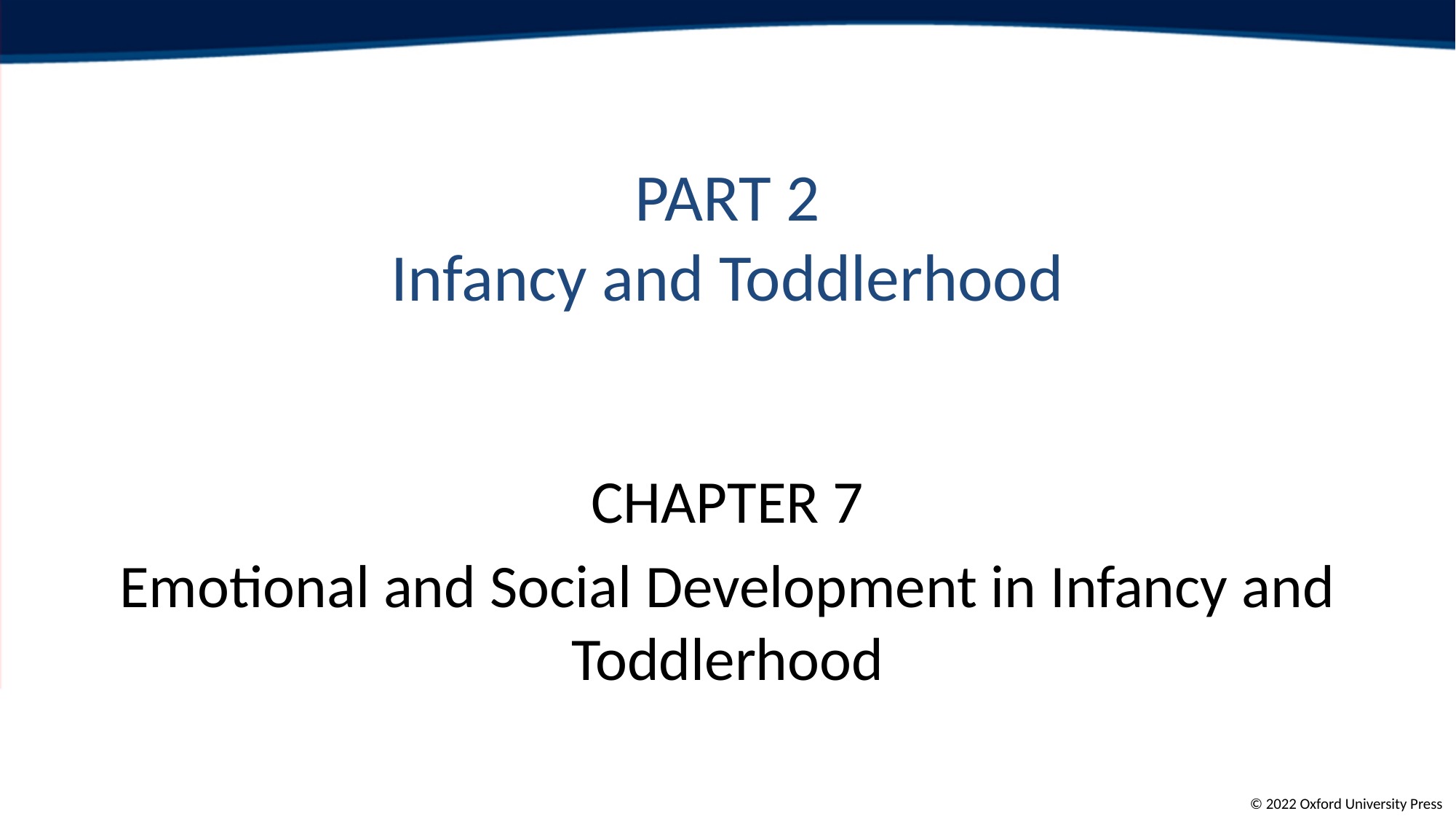

# PART 2 Infancy and Toddlerhood
CHAPTER 7
Emotional and Social Development in Infancy and Toddlerhood